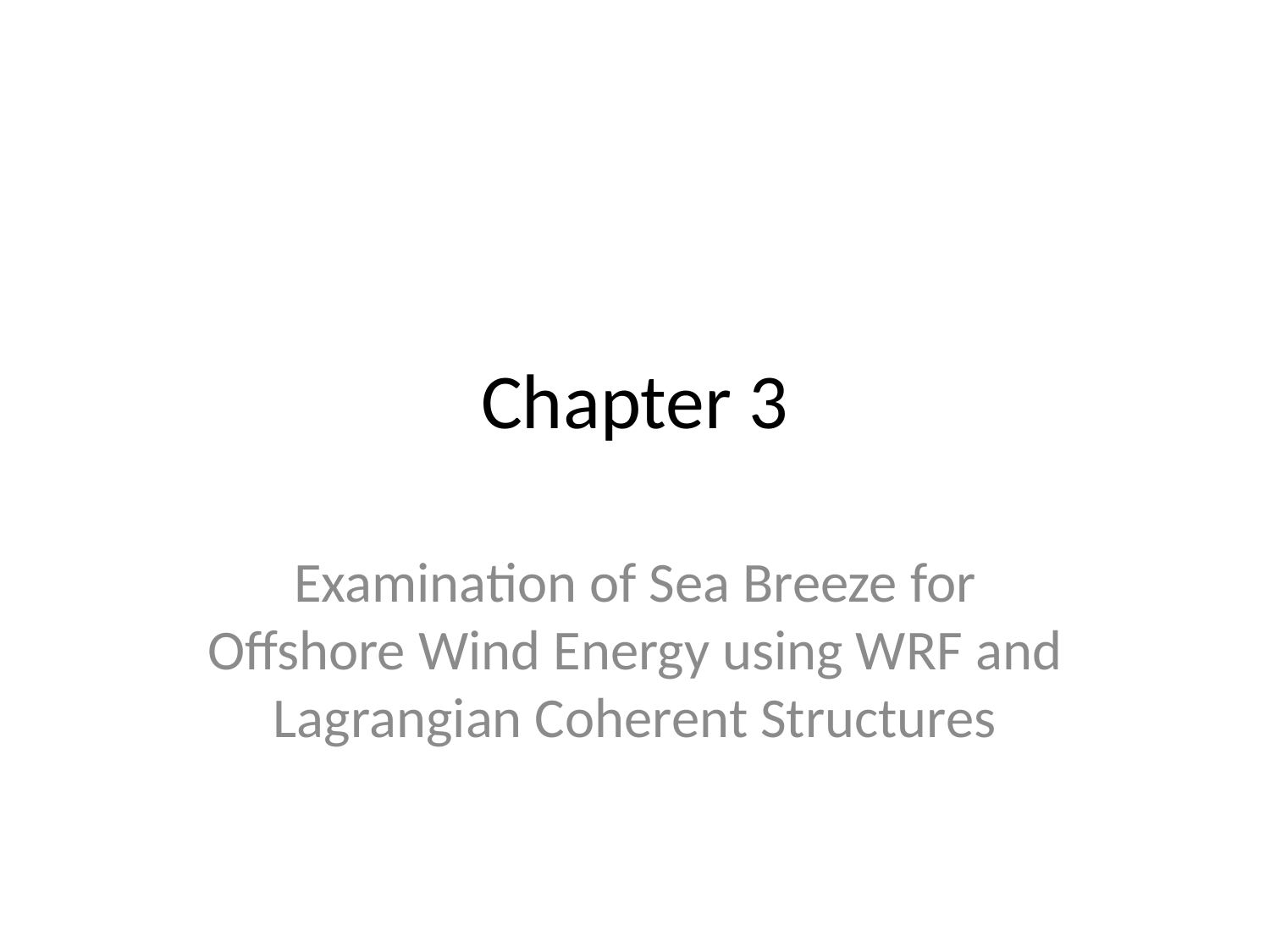

# Chapter 3
Examination of Sea Breeze for Offshore Wind Energy using WRF and Lagrangian Coherent Structures